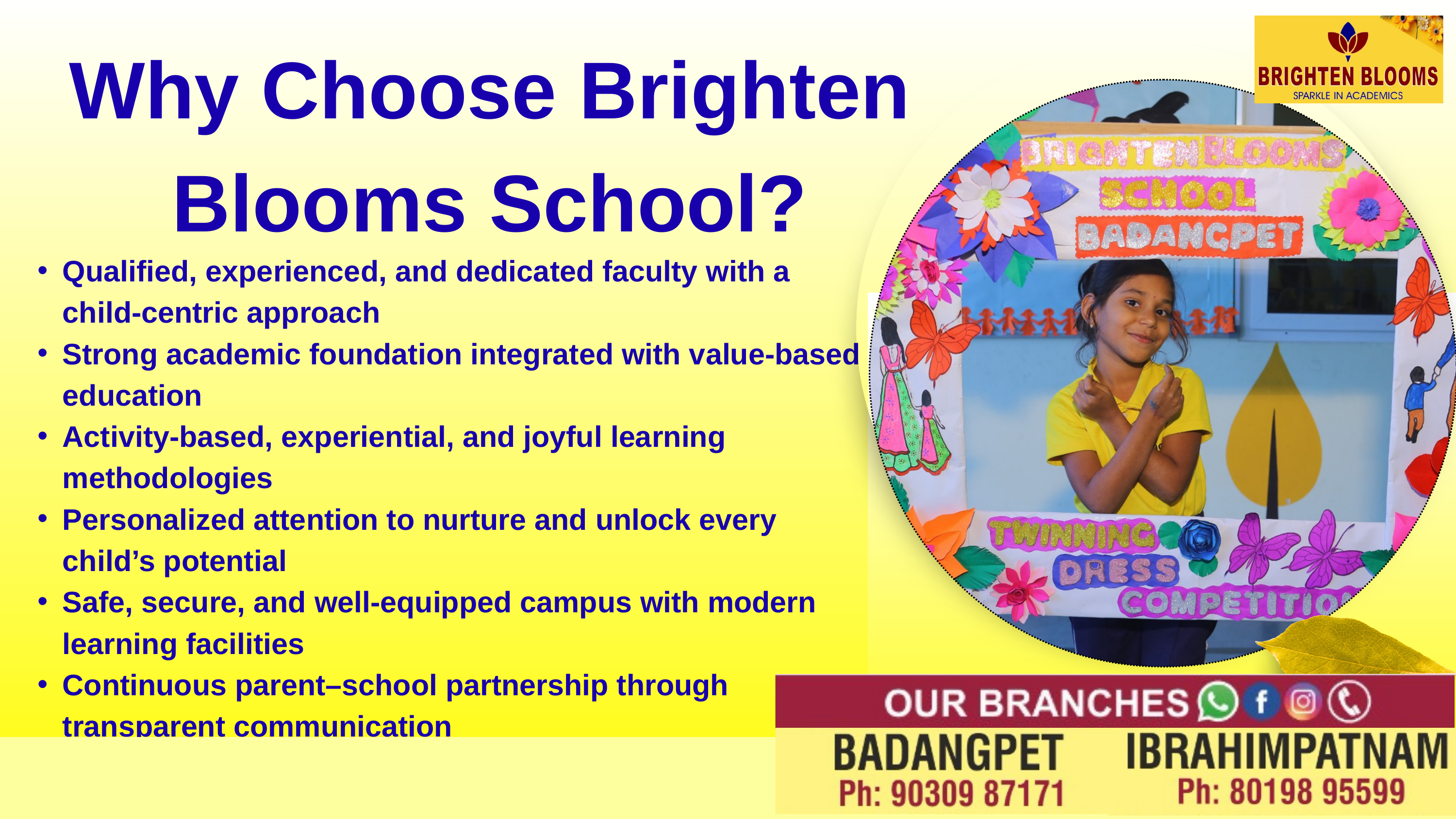

Why Choose Brighten Blooms School?

Qualified, experienced, and dedicated faculty with a child-centric approach
Strong academic foundation integrated with value-based education
Activity-based, experiential, and joyful learning methodologies
Personalized attention to nurture and unlock every child’s potential
Safe, secure, and well-equipped campus with modern learning facilities
Continuous parent–school partnership through transparent communication